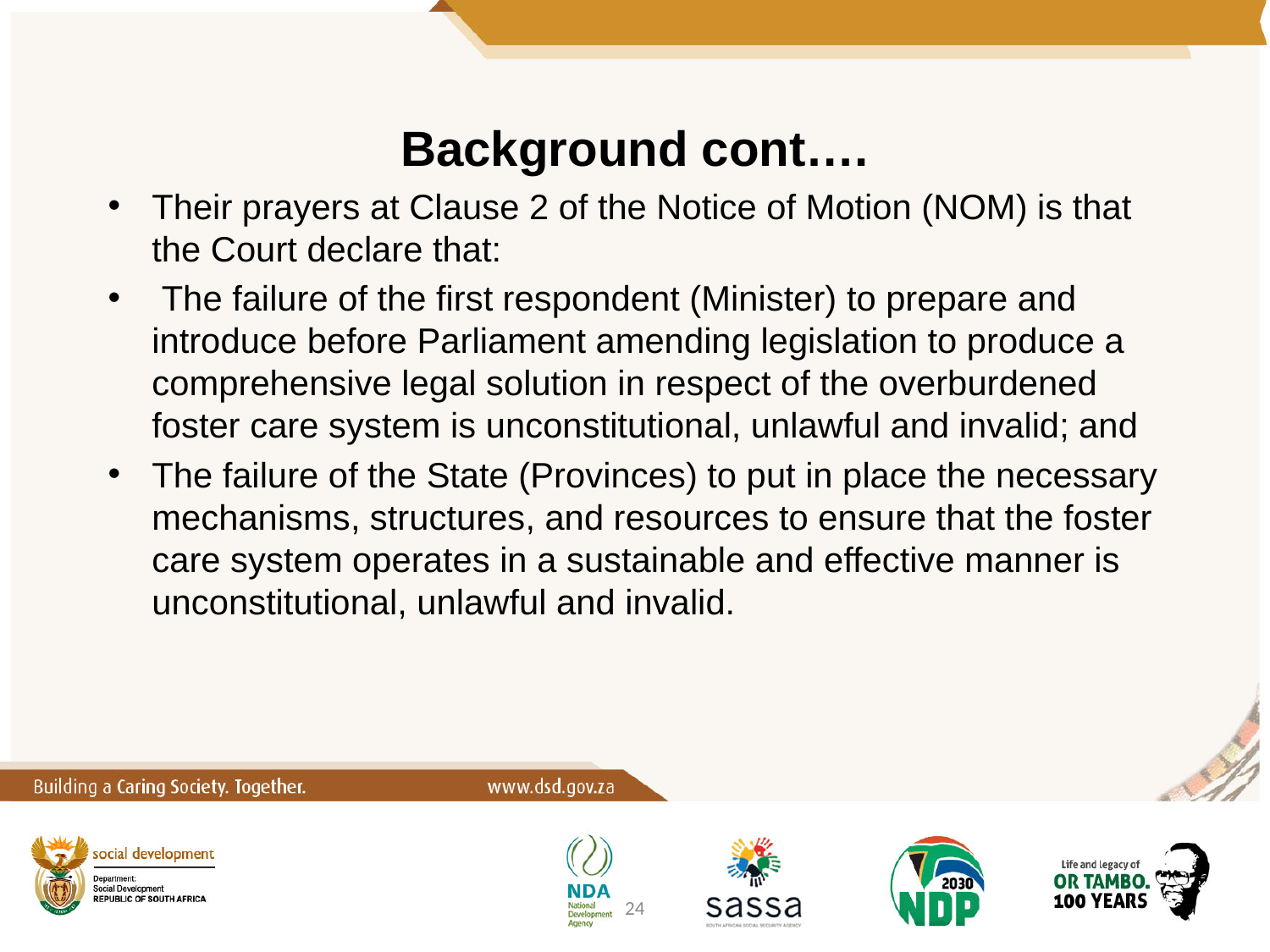

# Background cont….
Their prayers at Clause 2 of the Notice of Motion (NOM) is that the Court declare that:
 The failure of the first respondent (Minister) to prepare and introduce before Parliament amending legislation to produce a comprehensive legal solution in respect of the overburdened foster care system is unconstitutional, unlawful and invalid; and
The failure of the State (Provinces) to put in place the necessary mechanisms, structures, and resources to ensure that the foster care system operates in a sustainable and effective manner is unconstitutional, unlawful and invalid.

24
25